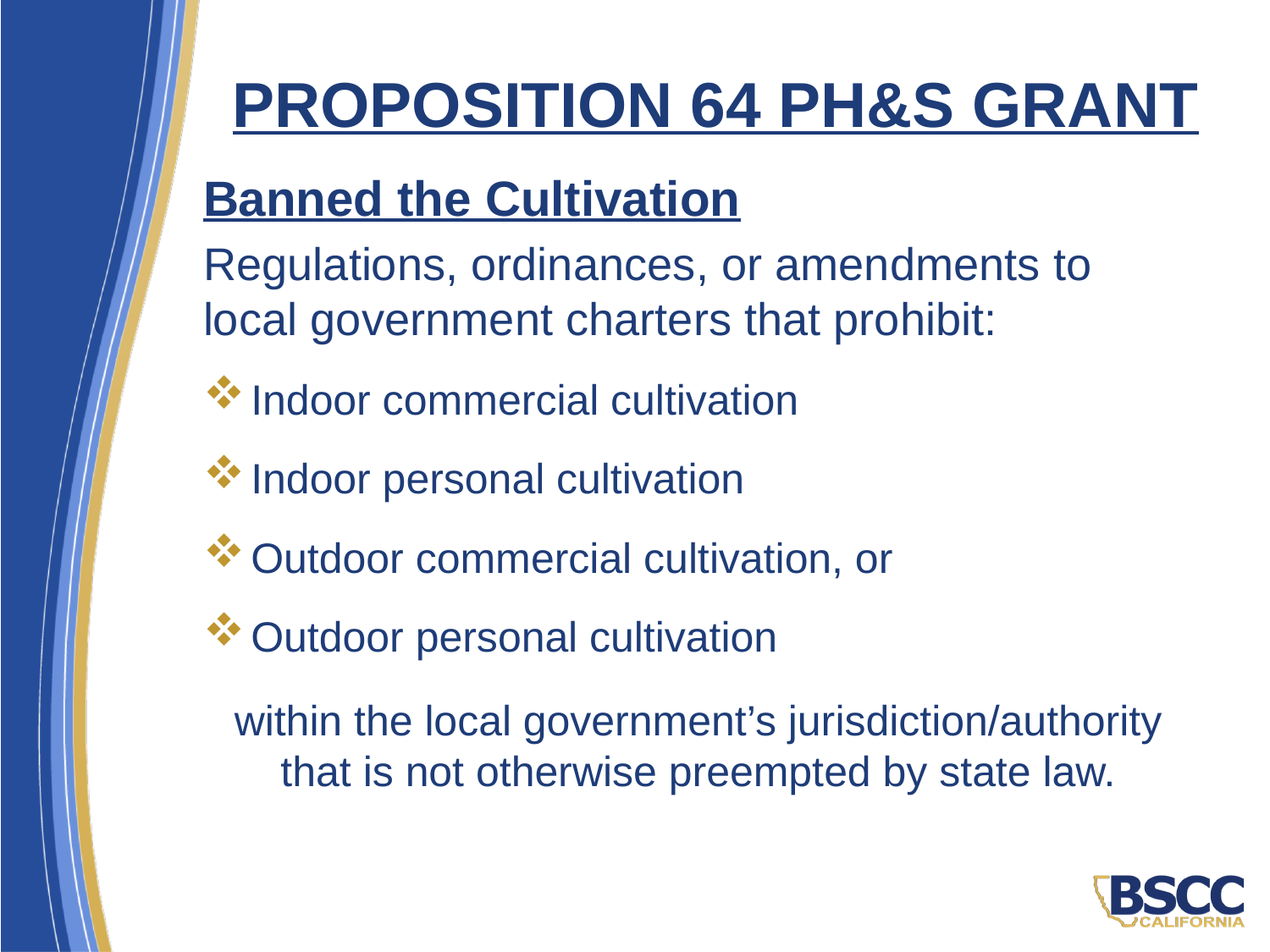

# Proposition 64 PH&S Grant
Banned the Cultivation
Regulations, ordinances, or amendments to local government charters that prohibit:

Indoor commercial cultivation

Indoor personal cultivation

Outdoor commercial cultivation, or

Outdoor personal cultivation

within the local government’s jurisdiction/authority that is not otherwise preempted by state law.